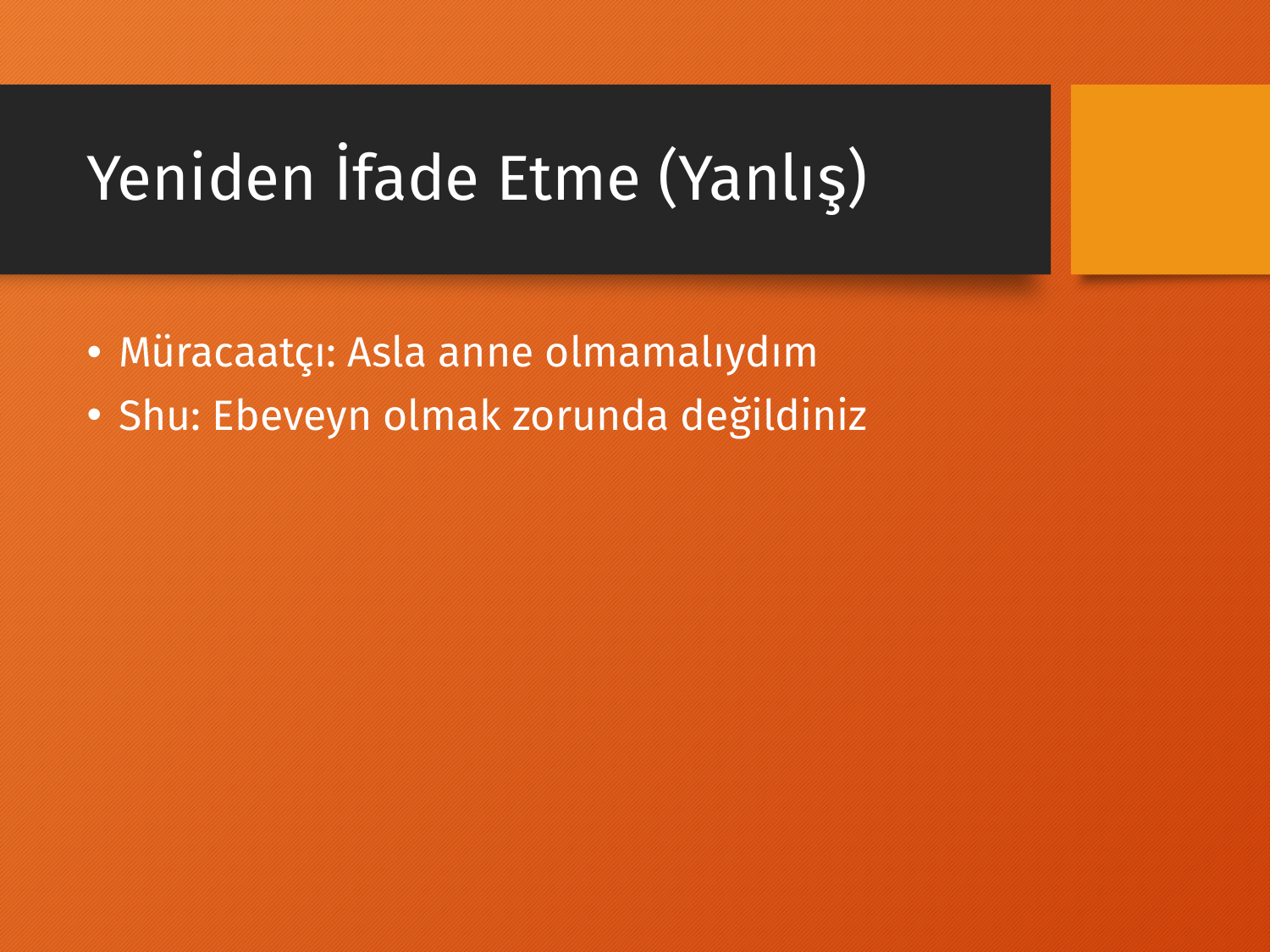

# Yeniden İfade Etme (Yanlış)
Müracaatçı: Asla anne olmamalıydım
Shu: Ebeveyn olmak zorunda değildiniz